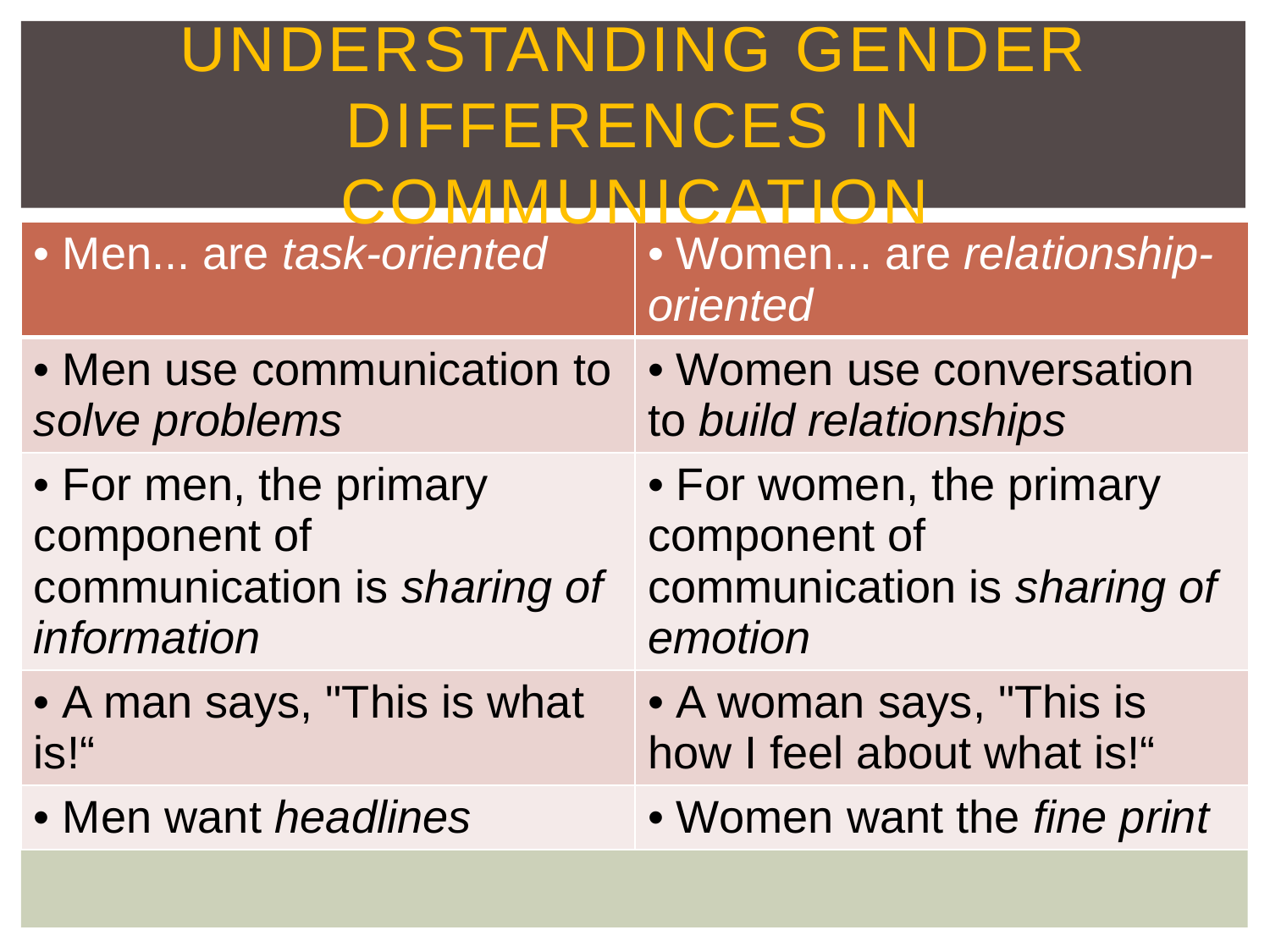

# Understanding Gender Differences in Communication
| • Men... are task-oriented | • Women... are relationship-oriented |
| --- | --- |
| • Men use communication to solve problems | • Women use conversation to build relationships |
| • For men, the primary component of communication is sharing of information | • For women, the primary component of communication is sharing of emotion |
| • A man says, "This is what is!“ | • A woman says, "This is how I feel about what is!“ |
| • Men want headlines | • Women want the fine print |